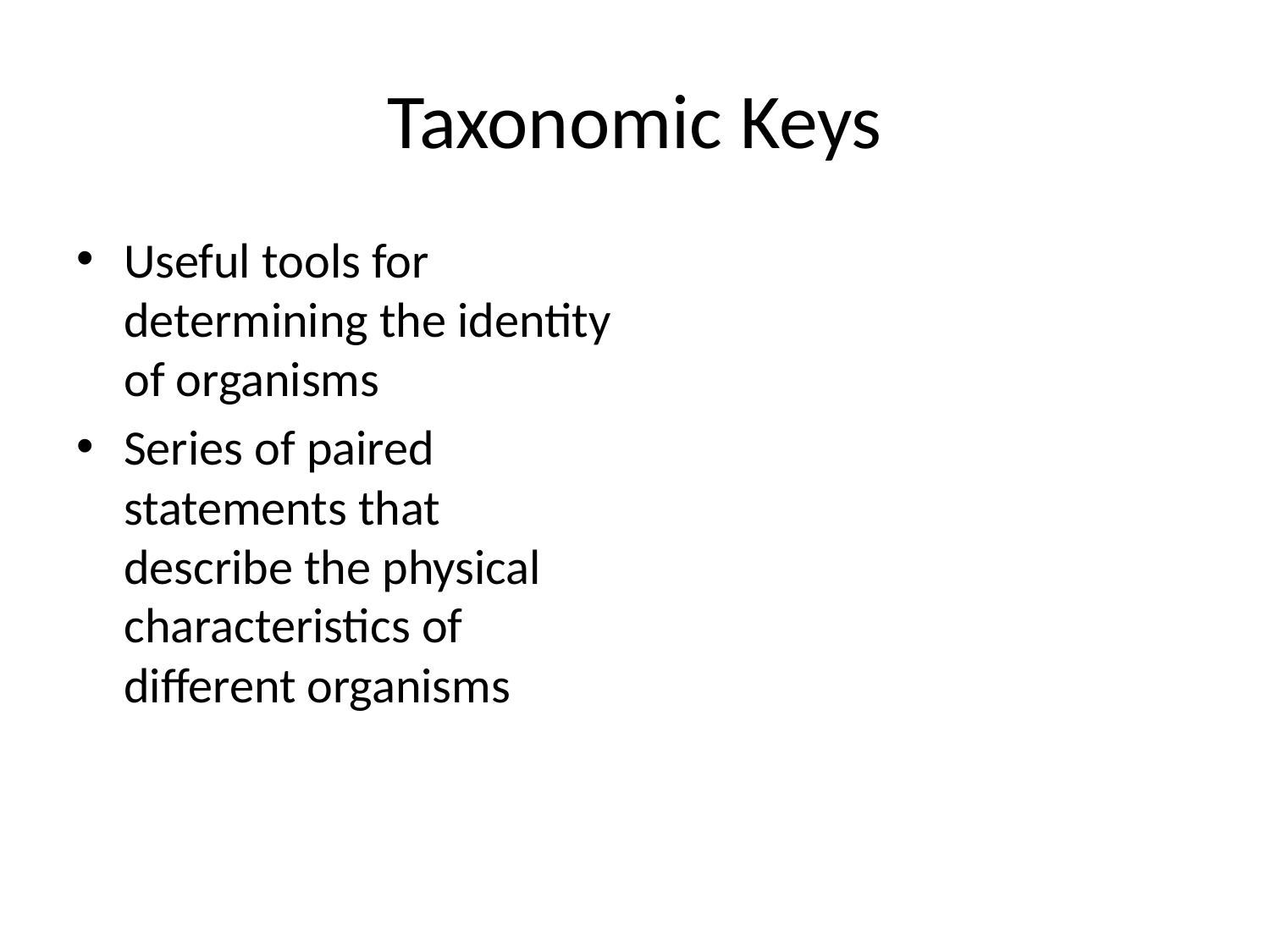

# Taxonomic Keys
Useful tools for determining the identity of organisms
Series of paired statements that describe the physical characteristics of different organisms